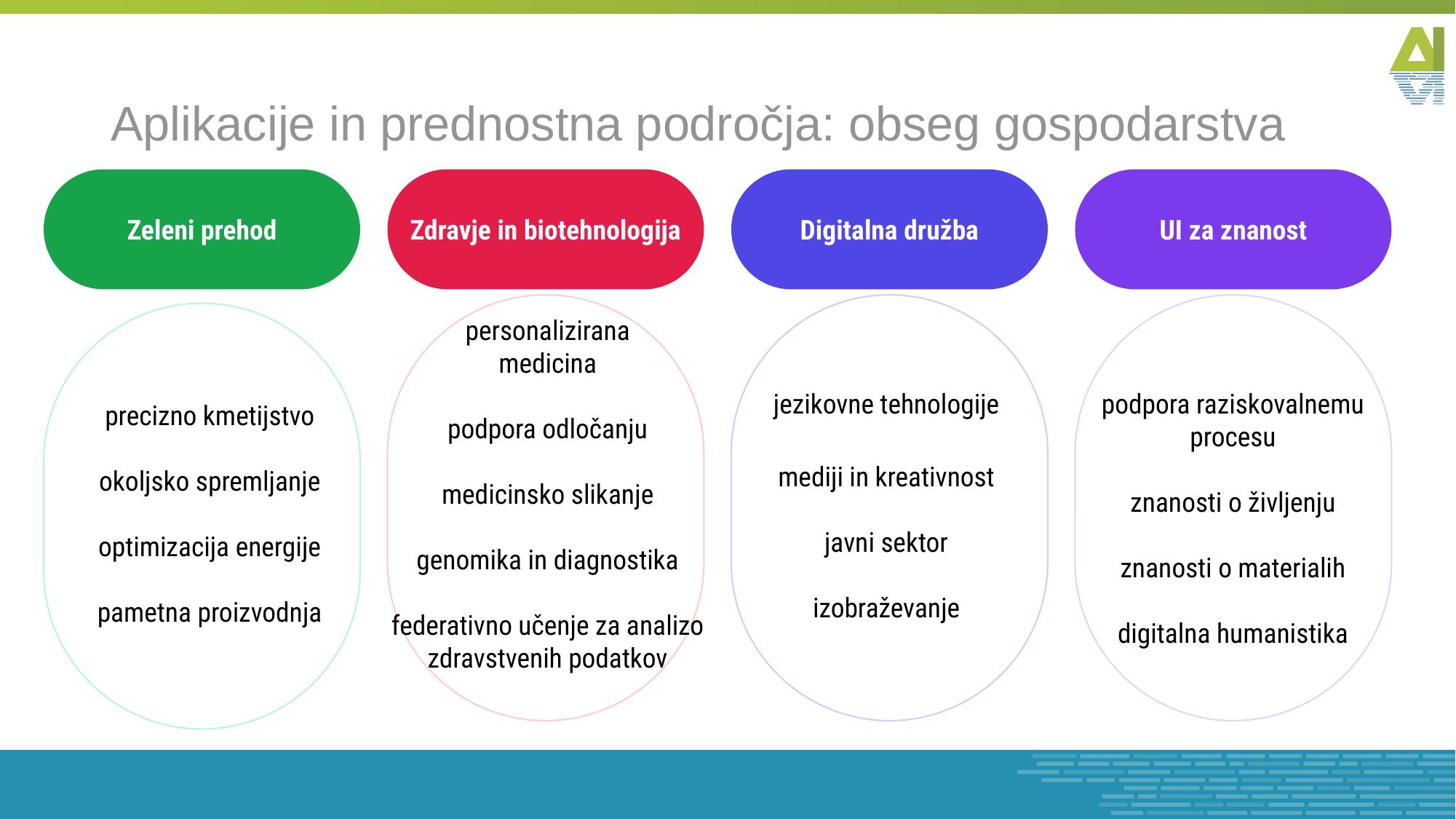

# Aplikacije in prednostna področja: obseg gospodarstva

Zeleni prehod
Zdravje in biotehnologija
Digitalna družba
UI za znanost

personalizirana
medicina

podpora odločanju

medicinsko slikanje

genomika in diagnostika

federativno učenje za analizo zdravstvenih podatkov
jezikovne tehnologije

mediji in kreativnost

javni sektor

izobraževanje
podpora raziskovalnemu procesu

znanosti o življenju

znanosti o materialih

digitalna humanistika
precizno kmetijstvo

okoljsko spremljanje

optimizacija energije

pametna proizvodnja

7